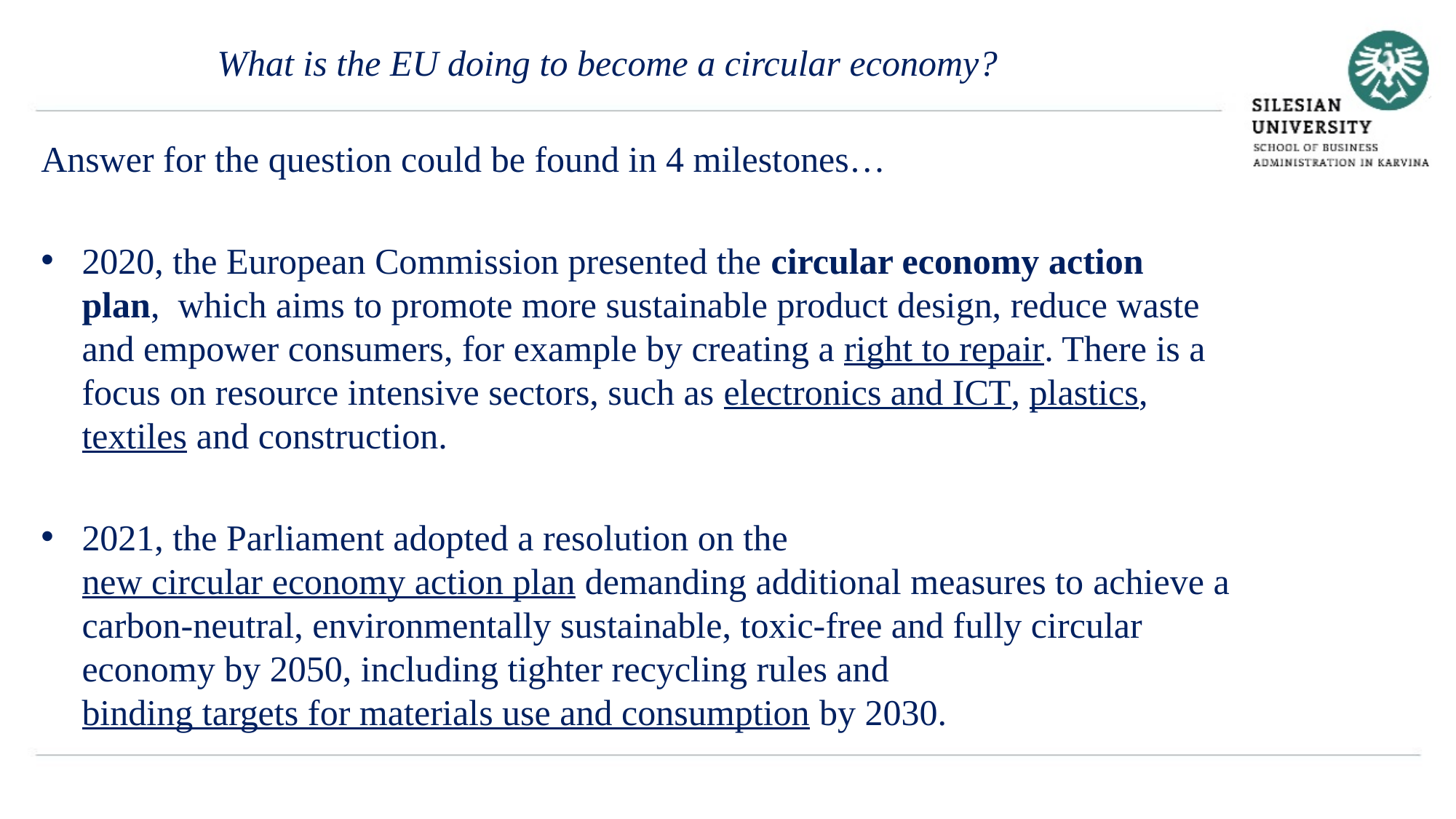

What is the EU doing to become a circular economy?
Answer for the question could be found in 4 milestones…

2020, the European Commission presented the circular economy action plan,  which aims to promote more sustainable product design, reduce waste and empower consumers, for example by creating a right to repair. There is a focus on resource intensive sectors, such as electronics and ICT, plastics, textiles and construction.

2021, the Parliament adopted a resolution on the new circular economy action plan demanding additional measures to achieve a carbon-neutral, environmentally sustainable, toxic-free and fully circular economy by 2050, including tighter recycling rules and binding targets for materials use and consumption by 2030.